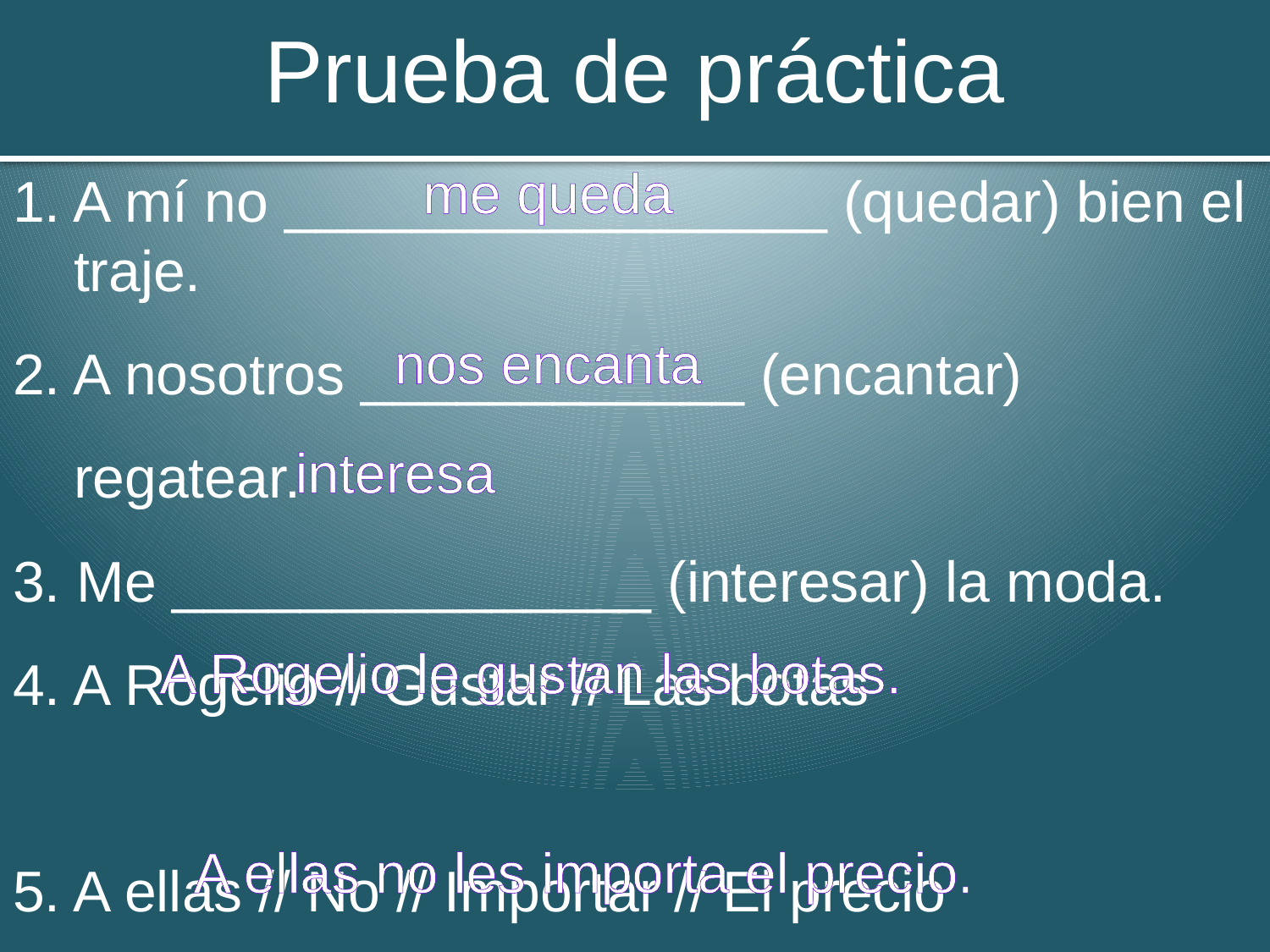

# Prueba de práctica
me queda
1. A mí no _________________ (quedar) bien el traje.
2. A nosotros ____________ (encantar) regatear.
3. Me _______________ (interesar) la moda.
4. A Rogelio // Gustar // Las botas
5. A ellas // No // Importar // El precio
nos encanta
interesa
A Rogelio le gustan las botas.
A ellas no les importa el precio.